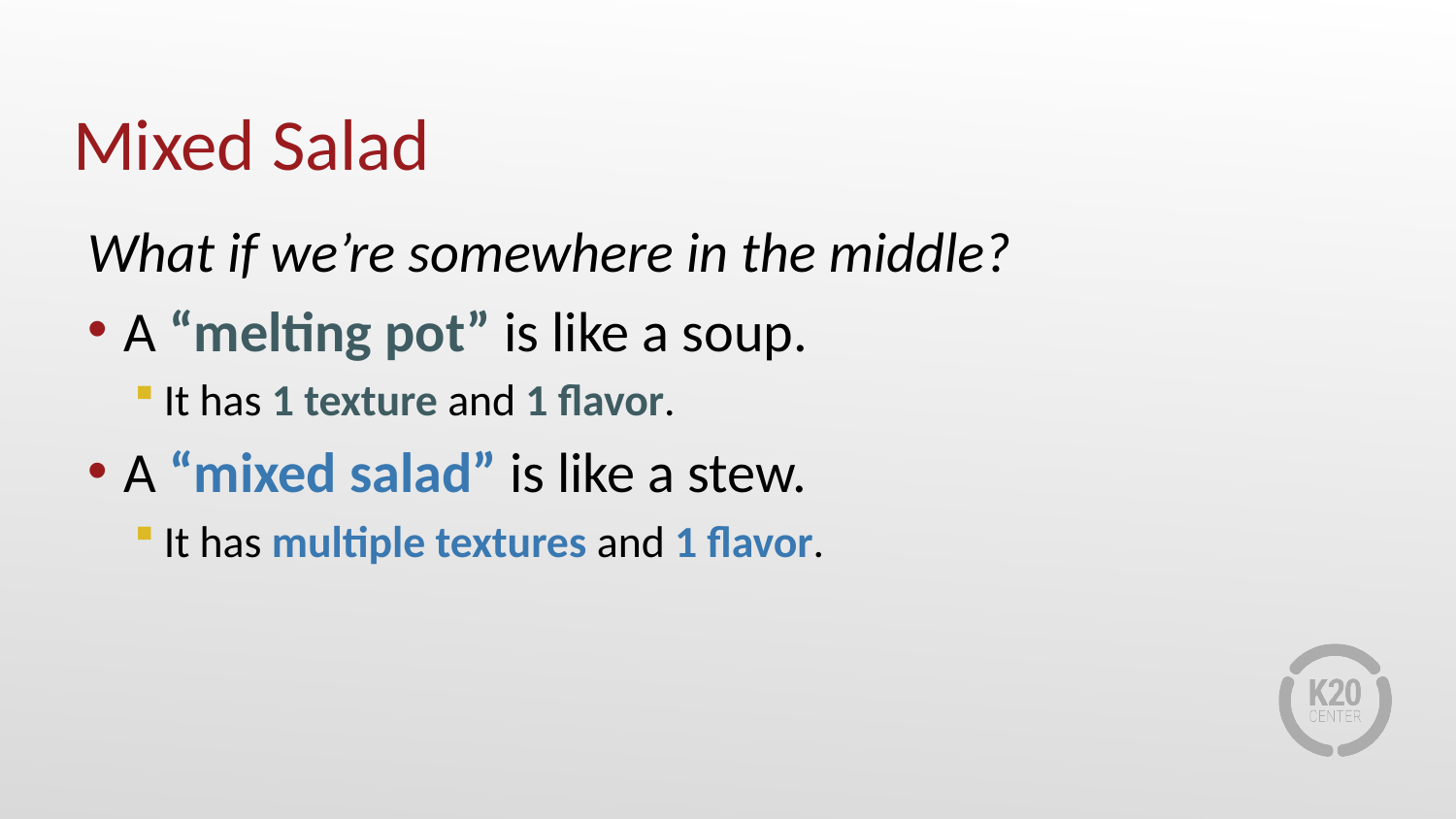

# Mixed Salad
What if we’re somewhere in the middle?
A “melting pot” is like a soup.
It has 1 texture and 1 flavor.
A “mixed salad” is like a stew.
It has multiple textures and 1 flavor.